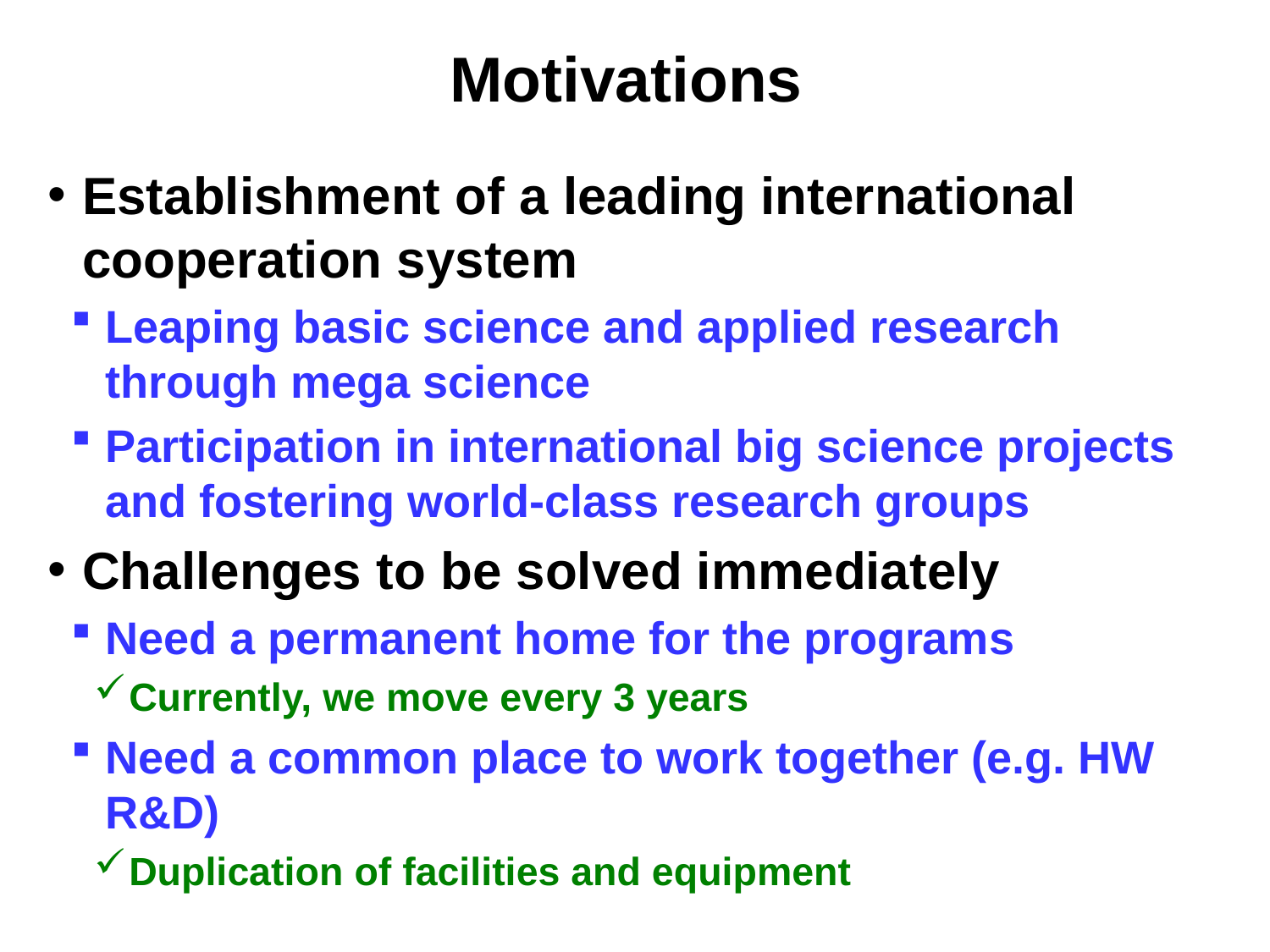

# Motivations
Establishment of a leading international  cooperation system
Leaping basic science and applied research through mega science
Participation in international big science projects and fostering world-class research groups
Challenges to be solved immediately
Need a permanent home for the programs
Currently, we move every 3 years
Need a common place to work together (e.g. HW R&D)
Duplication of facilities and equipment